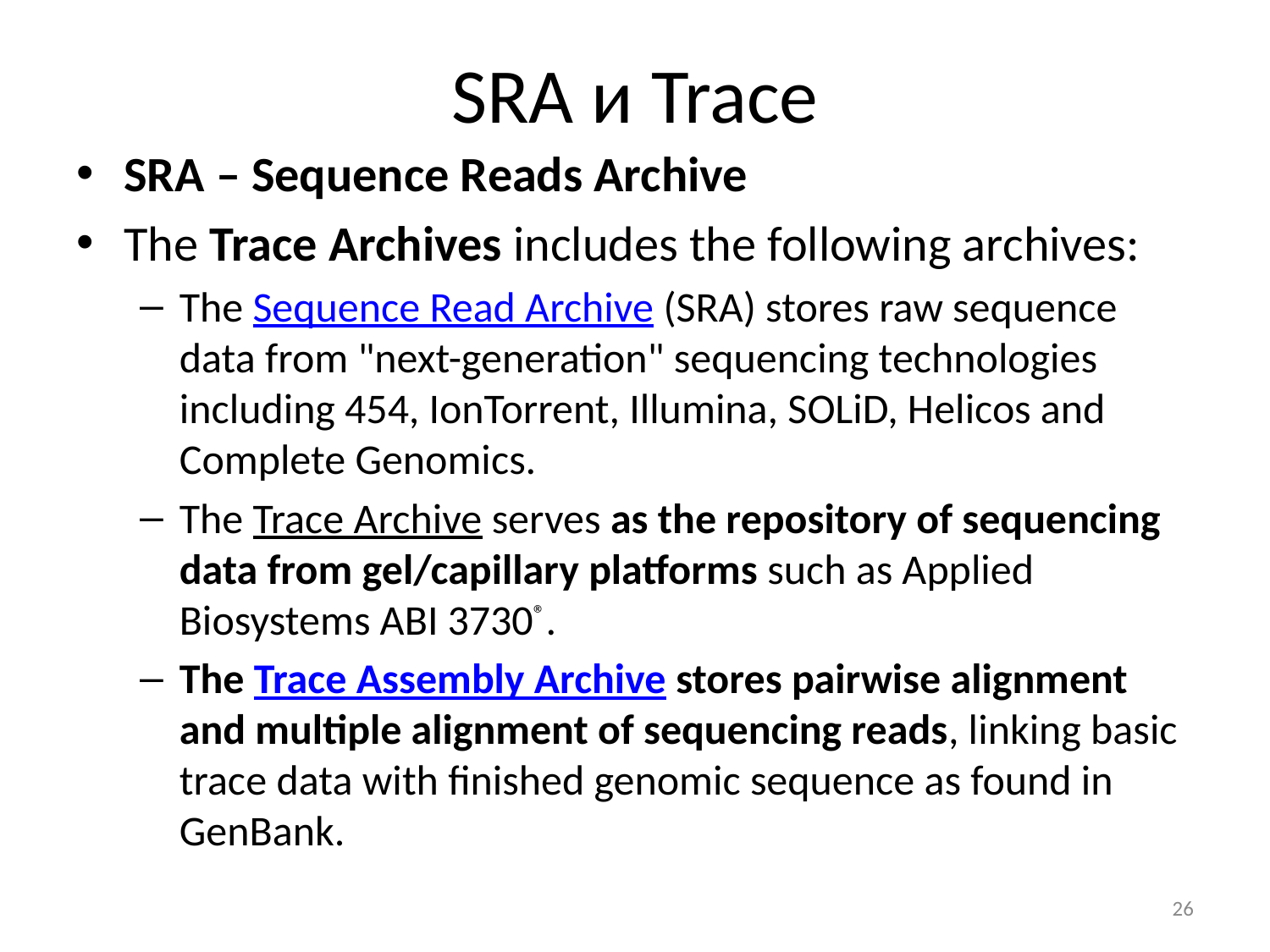

# SRA и Trace
SRA – Sequence Reads Archive
The Trace Archives includes the following archives:
The Sequence Read Archive (SRA) stores raw sequence data from "next-generation" sequencing technologies including 454, IonTorrent, Illumina, SOLiD, Helicos and Complete Genomics.
The Trace Archive serves as the repository of sequencing data from gel/capillary platforms such as Applied Biosystems ABI 3730®.
The Trace Assembly Archive stores pairwise alignment and multiple alignment of sequencing reads, linking basic trace data with finished genomic sequence as found in GenBank.

26